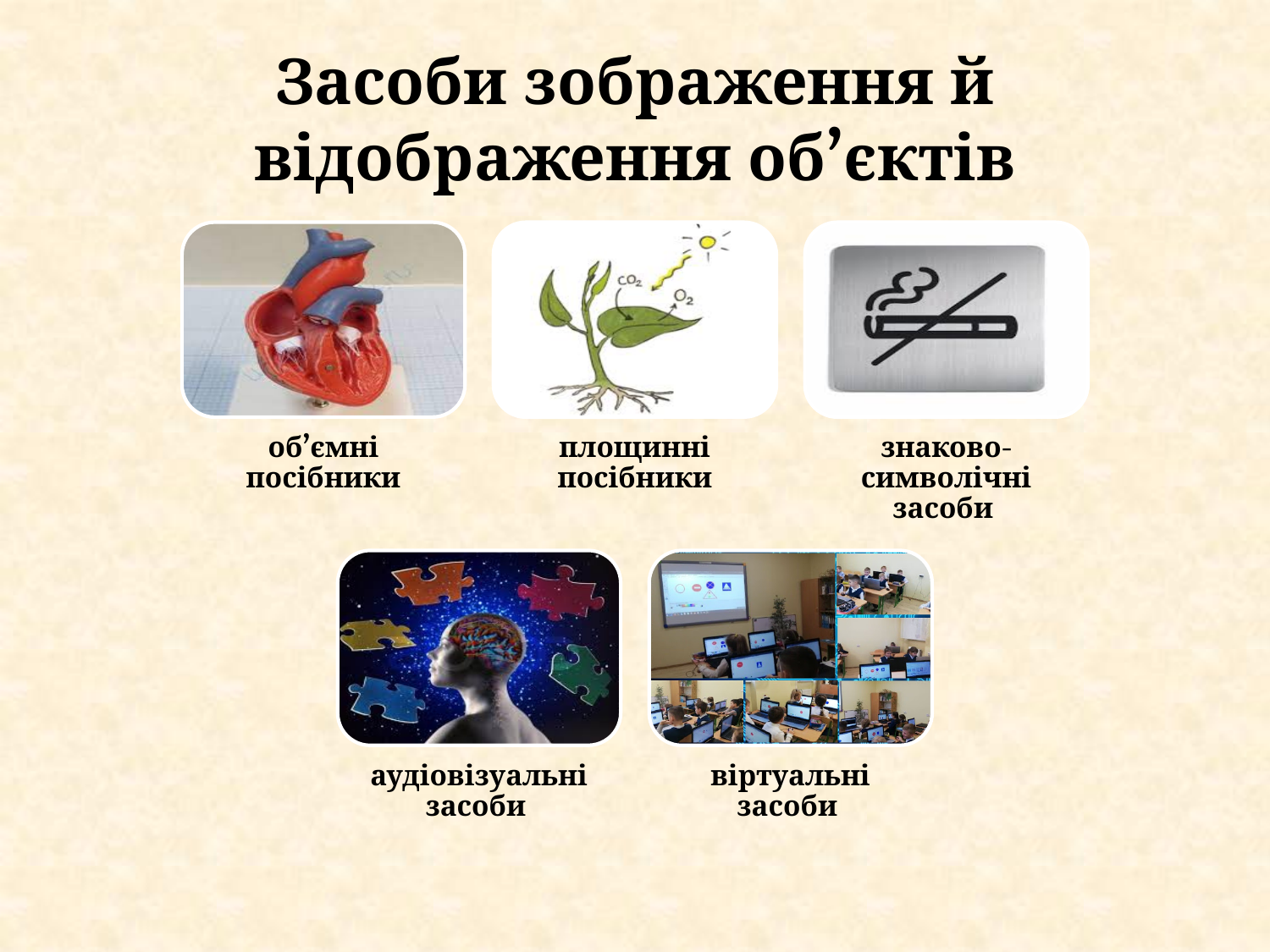

# Засоби зображення й відображення об’єктів
об’ємні посібники
площинні посібники
знаково-символічні засоби
аудіовізуальні засоби
віртуальні засоби